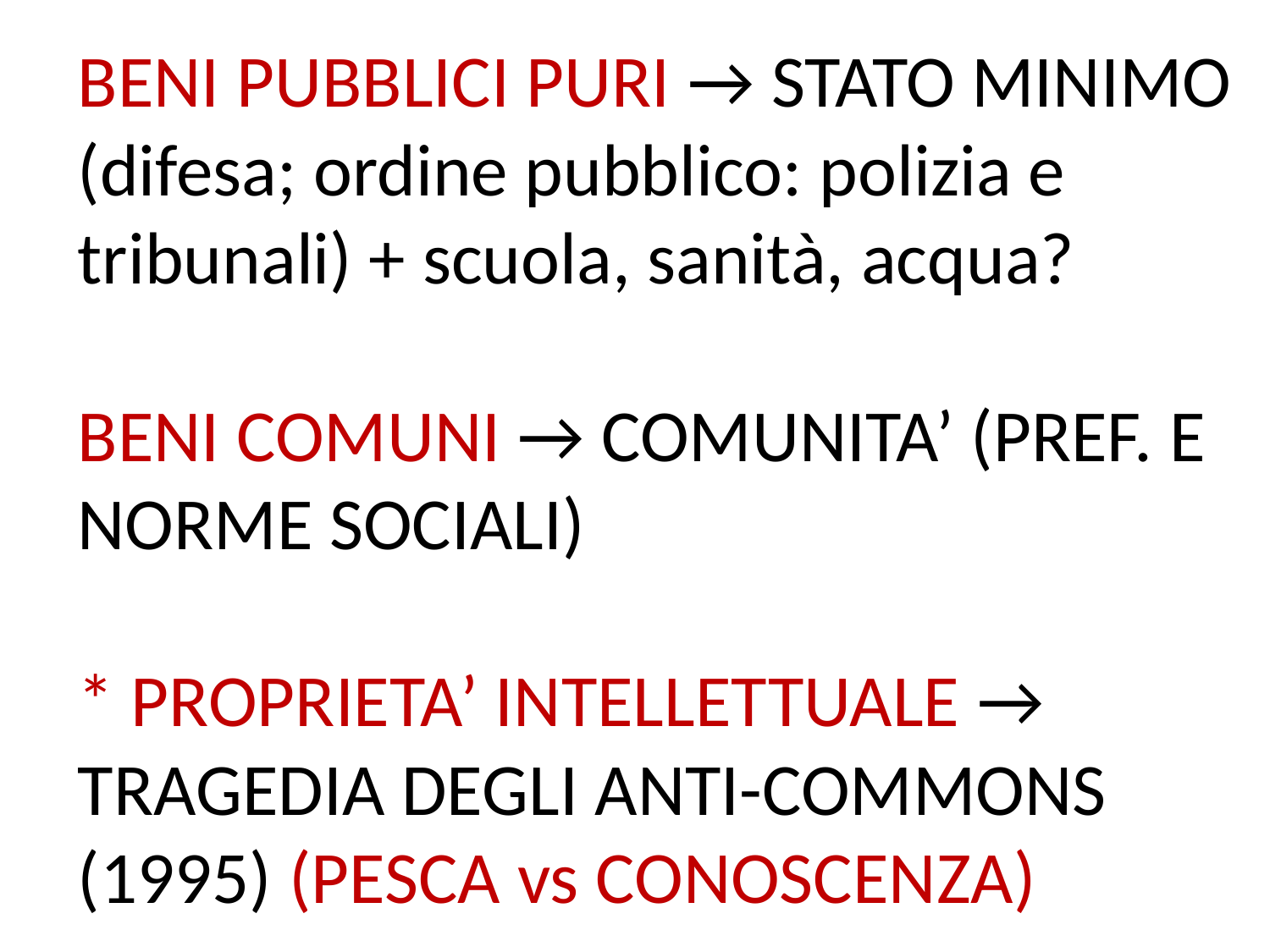

# BENI PUBBLICI PURI → STATO MINIMO (difesa; ordine pubblico: polizia e tribunali) + scuola, sanità, acqua? BENI COMUNI → COMUNITA’ (PREF. E NORME SOCIALI) * PROPRIETA’ INTELLETTUALE → TRAGEDIA DEGLI ANTI-COMMONS (1995) (PESCA vs CONOSCENZA)